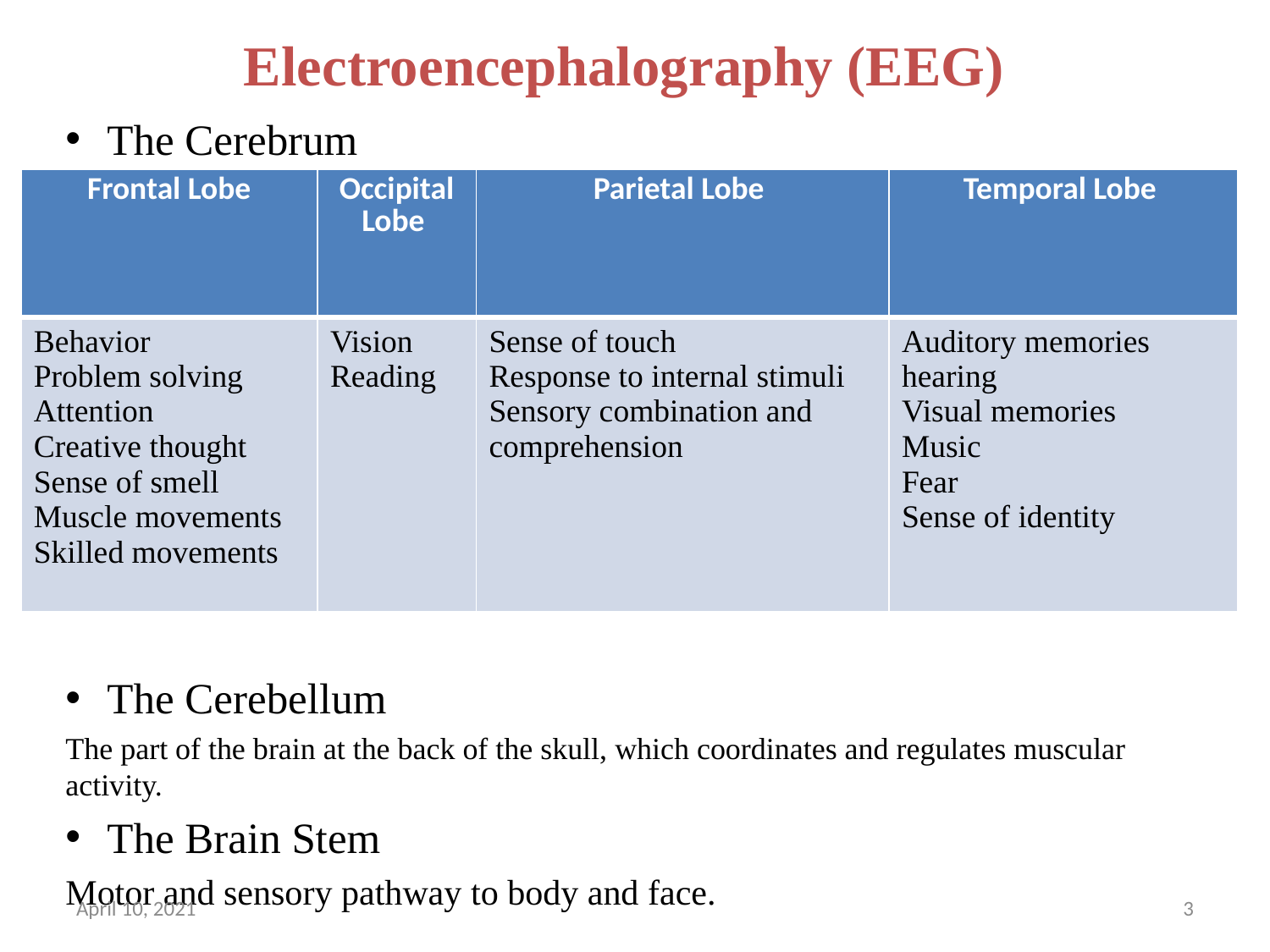

# Electroencephalography (EEG)
The Cerebrum

The Cerebellum
The part of the brain at the back of the skull, which coordinates and regulates muscular activity.
The Brain Stem
Motor and sensory pathway to body and face.

| Frontal Lobe | Occipital Lobe | Parietal Lobe | Temporal Lobe |
| --- | --- | --- | --- |
| Behavior Problem solving Attention Creative thought Sense of smell Muscle movements Skilled movements | Vision Reading | Sense of touch Response to internal stimuli Sensory combination and comprehension | Auditory memories hearing Visual memories Music Fear Sense of identity |
April 10, 2021
3